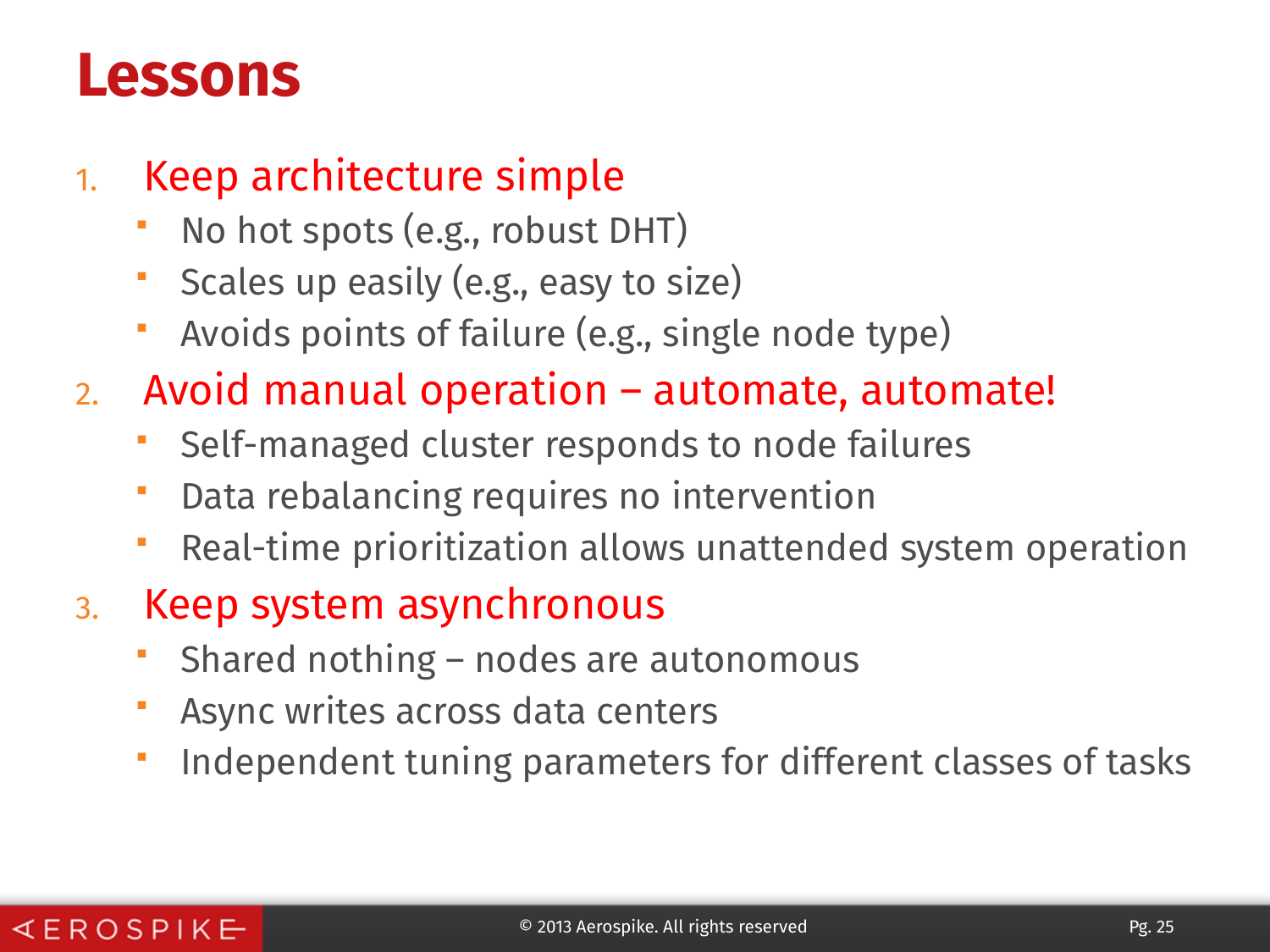

# Lessons
Keep architecture simple
No hot spots (e.g., robust DHT)
Scales up easily (e.g., easy to size)
Avoids points of failure (e.g., single node type)
Avoid manual operation – automate, automate!
Self-managed cluster responds to node failures
Data rebalancing requires no intervention
Real-time prioritization allows unattended system operation
Keep system asynchronous
Shared nothing – nodes are autonomous
Async writes across data centers
Independent tuning parameters for different classes of tasks

© 2013 Aerospike. All rights reserved                                                                     Pg. 25